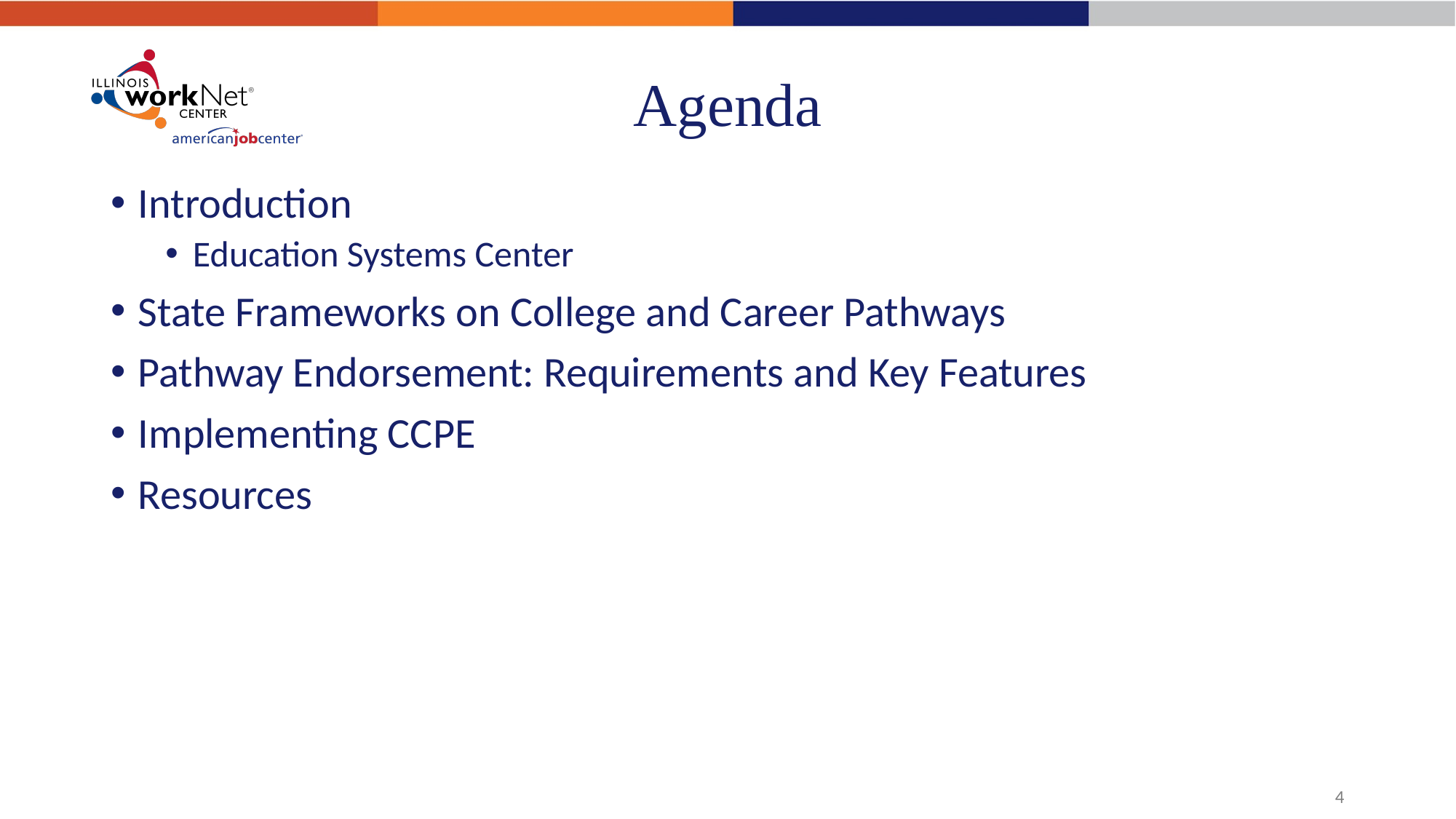

# Agenda
Introduction
Education Systems Center
State Frameworks on College and Career Pathways
Pathway Endorsement: Requirements and Key Features
Implementing CCPE
Resources

4